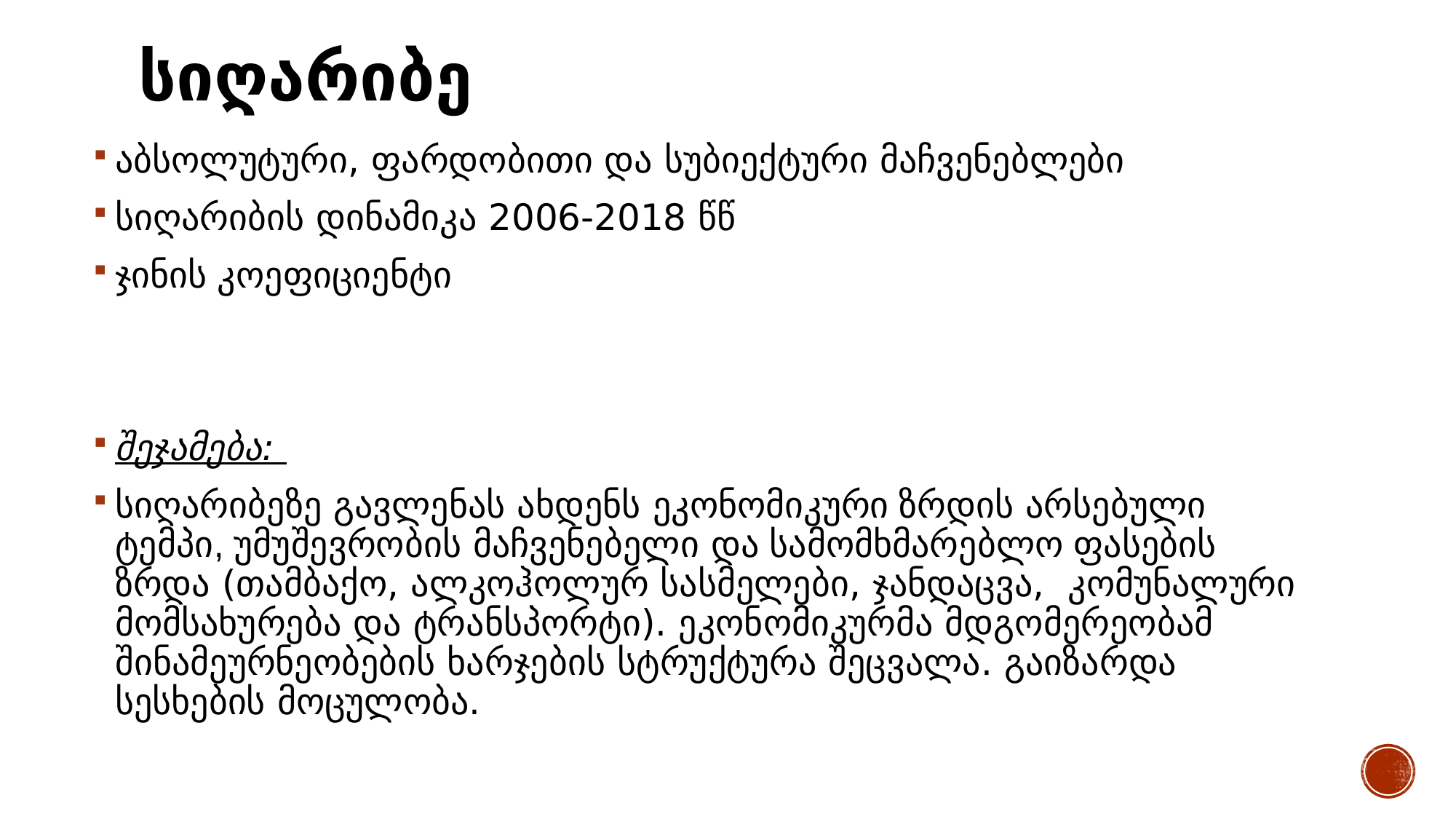

# სიღარიბე
აბსოლუტური, ფარდობითი და სუბიექტური მაჩვენებლები
სიღარიბის დინამიკა 2006-2018 წწ
ჯინის კოეფიციენტი

შეჯამება:
სიღარიბეზე გავლენას ახდენს ეკონომიკური ზრდის არსებული ტემპი, უმუშევრობის მაჩვენებელი და სამომხმარებლო ფასების ზრდა (თამბაქო, ალკოჰოლურ სასმელები, ჯანდაცვა,  კომუნალური მომსახურება და ტრანსპორტი). ეკონომიკურმა მდგომერეობამ შინამეურნეობების ხარჯების სტრუქტურა შეცვალა. გაიზარდა სესხების მოცულობა.